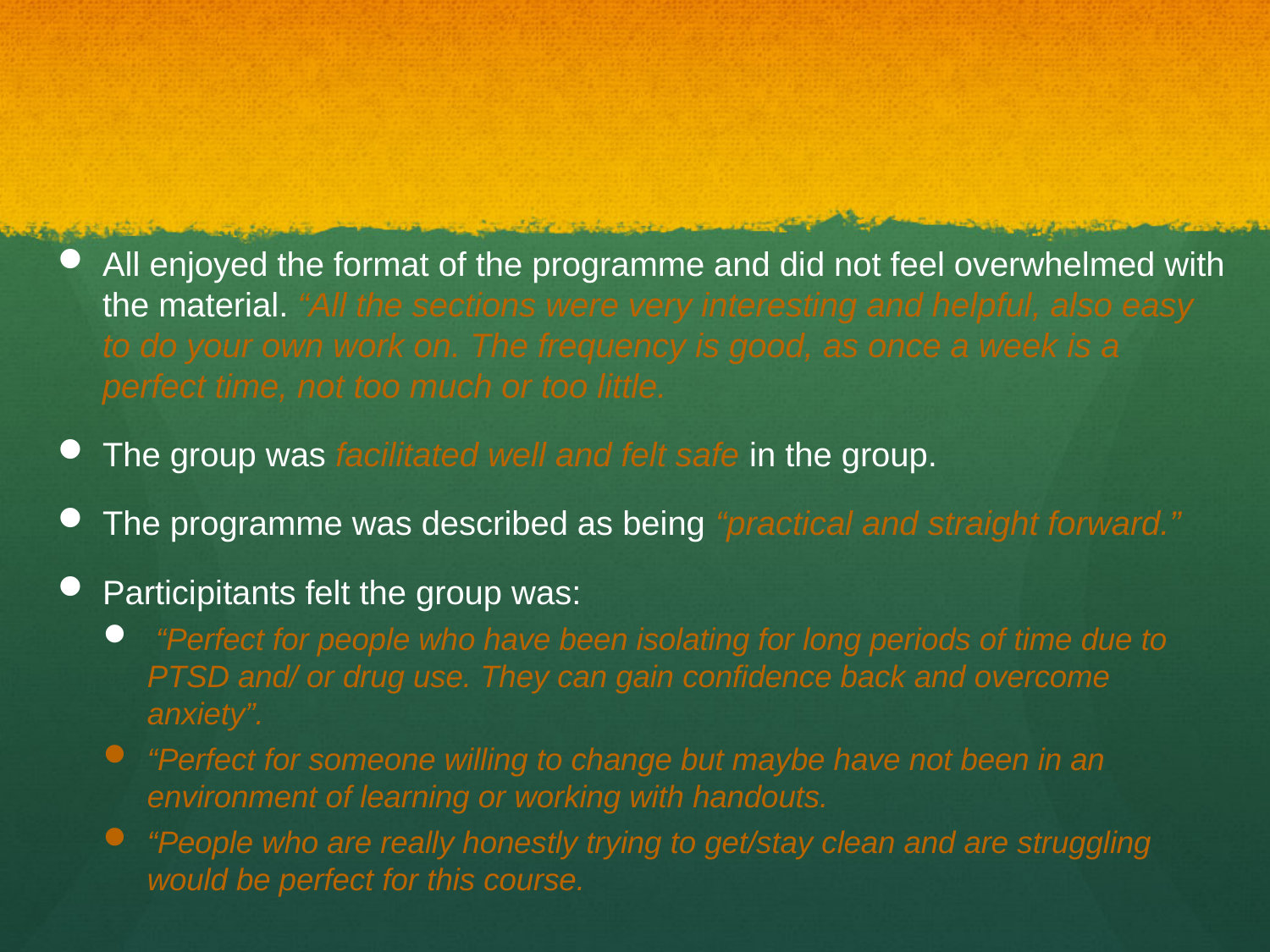

#
All enjoyed the format of the programme and did not feel overwhelmed with the material. “All the sections were very interesting and helpful, also easy to do your own work on. The frequency is good, as once a week is a perfect time, not too much or too little.
The group was facilitated well and felt safe in the group.
The programme was described as being “practical and straight forward.”
Participitants felt the group was:
 “Perfect for people who have been isolating for long periods of time due to PTSD and/ or drug use. They can gain confidence back and overcome anxiety”.
“Perfect for someone willing to change but maybe have not been in an environment of learning or working with handouts.
“People who are really honestly trying to get/stay clean and are struggling would be perfect for this course.